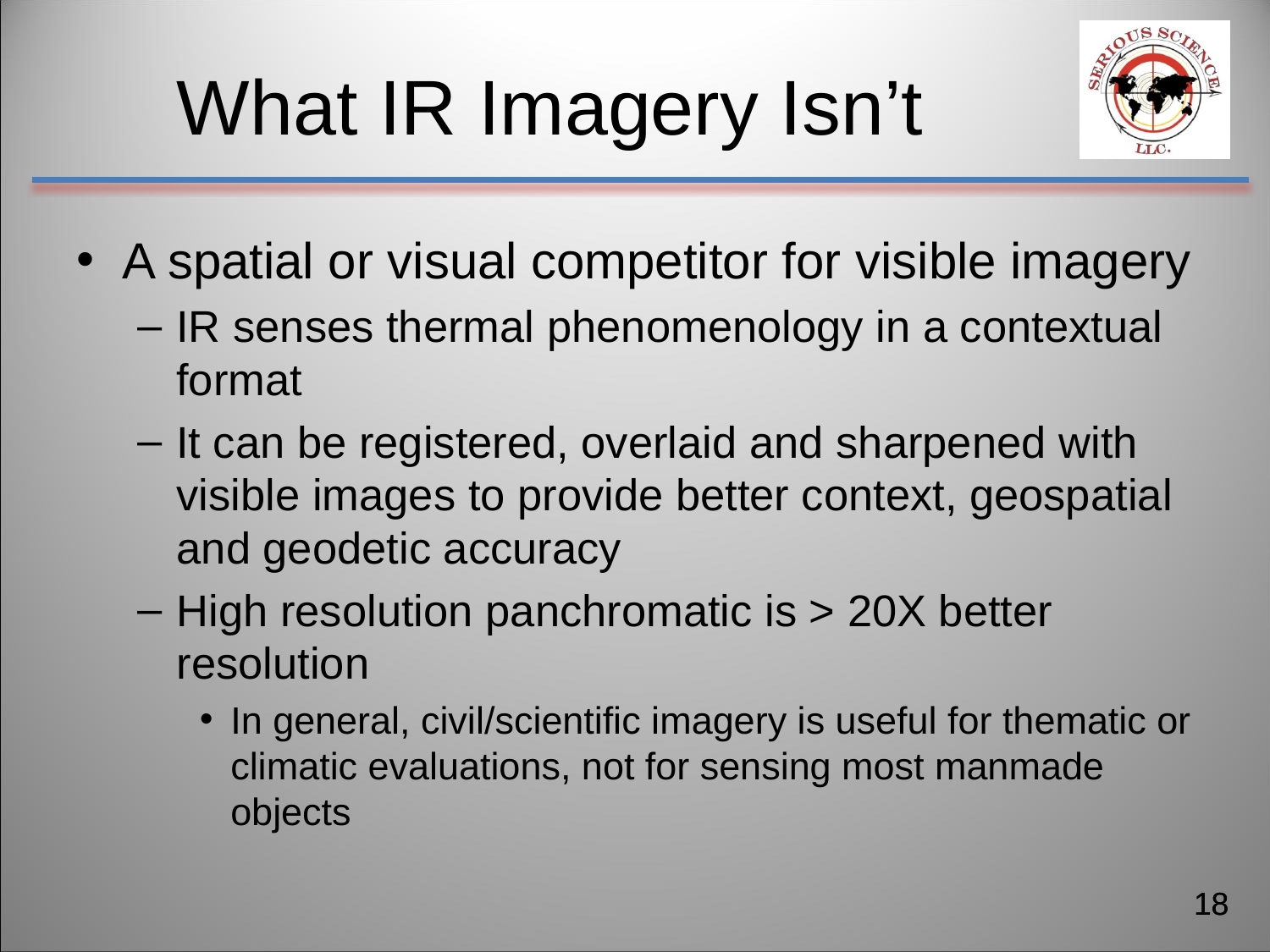

# What IR Imagery Isn’t
A spatial or visual competitor for visible imagery
IR senses thermal phenomenology in a contextual format
It can be registered, overlaid and sharpened with visible images to provide better context, geospatial and geodetic accuracy
High resolution panchromatic is > 20X better resolution
In general, civil/scientific imagery is useful for thematic or climatic evaluations, not for sensing most manmade objects